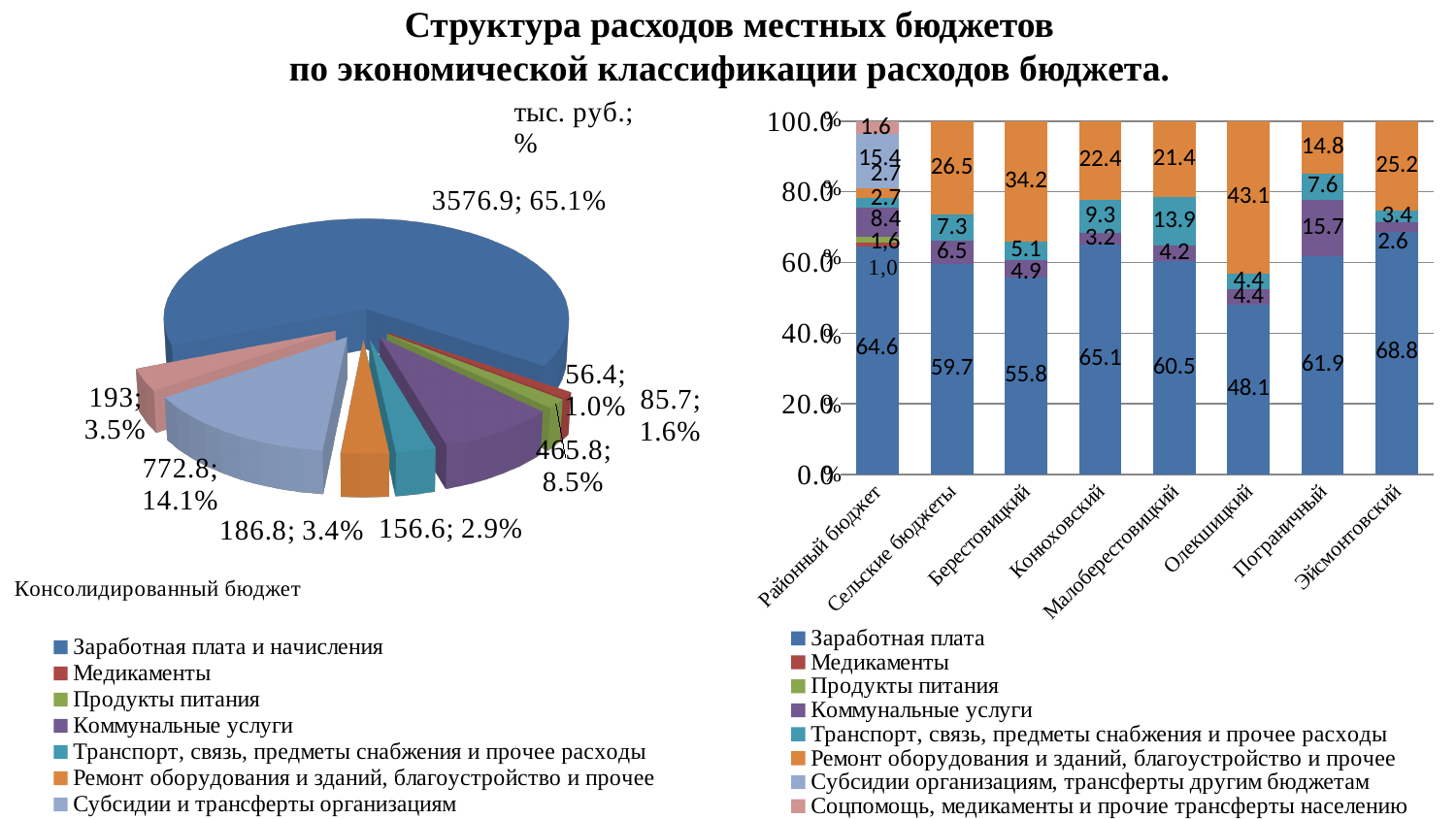

# Структура расходов местных бюджетов по экономической классификации расходов бюджета.

[unsupported chart]

### Chart

| Category | Заработная плата | Медикаменты | Продукты питания | Коммунальные услуги | Транспорт, связь, предметы снабжения и прочее расходы | Ремонт оборудования и зданий, благоустройство и прочее | Субсидии организациям, трансферты другим бюджетам | Соцпомощь, медикаменты и прочие трансферты населению |
|---|---|---|---|---|---|---|---|---|
| Районный бюджет | 64.6 | 1.0 | 1.6 | 8.4 | 2.7 | 2.7 | 15.4 | 3.6 |
| Сельские бюджеты | 59.7 | None | None | 6.5 | 7.3 | 26.5 | None | None |
| Берестовицкий | 55.8 | None | None | 4.9 | 5.1 | 34.2 | None | None |
| Конюховский | 65.1 | None | None | 3.2 | 9.3 | 22.4 | None | None |
| Малоберестовицкий | 60.5 | None | None | 4.2 | 13.9 | 21.4 | None | None |
| Олекшицкий | 48.1 | None | None | 4.4 | 4.4 | 43.1 | None | None |
| Пограничный | 61.9 | None | None | 15.7 | 7.6 | 14.8 | None | None |
| Эйсмонтовский | 68.8 | None | None | 2.6 | 3.4 | 25.2 | None | None |